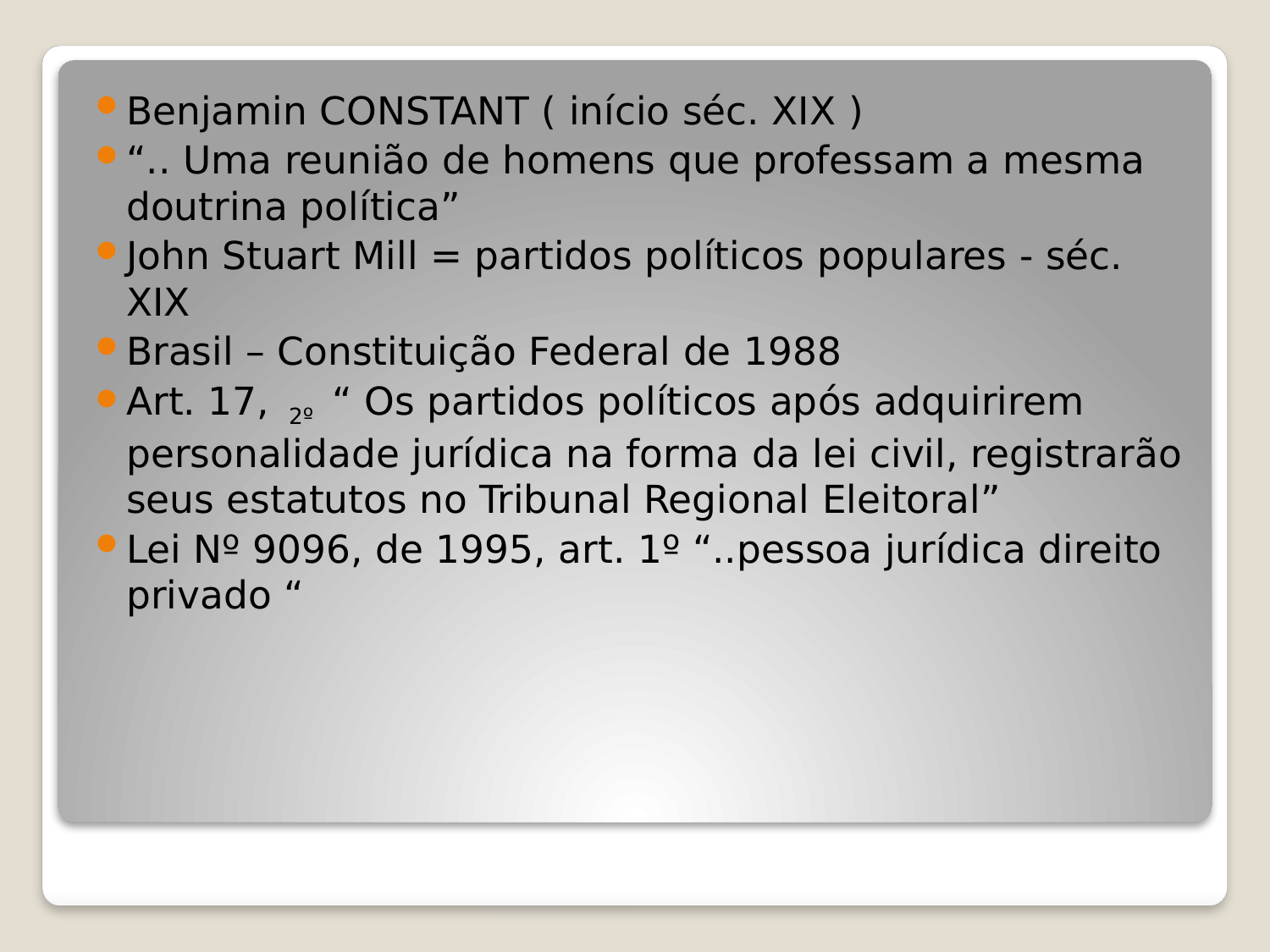

Benjamin CONSTANT ( início séc. XIX )
“.. Uma reunião de homens que professam a mesma doutrina política”
John Stuart Mill = partidos políticos populares - séc. XIX
Brasil – Constituição Federal de 1988
Art. 17,  2º  “ Os partidos políticos após adquirirem personalidade jurídica na forma da lei civil, registrarão seus estatutos no Tribunal Regional Eleitoral”
Lei Nº 9096, de 1995, art. 1º “..pessoa jurídica direito privado “
#